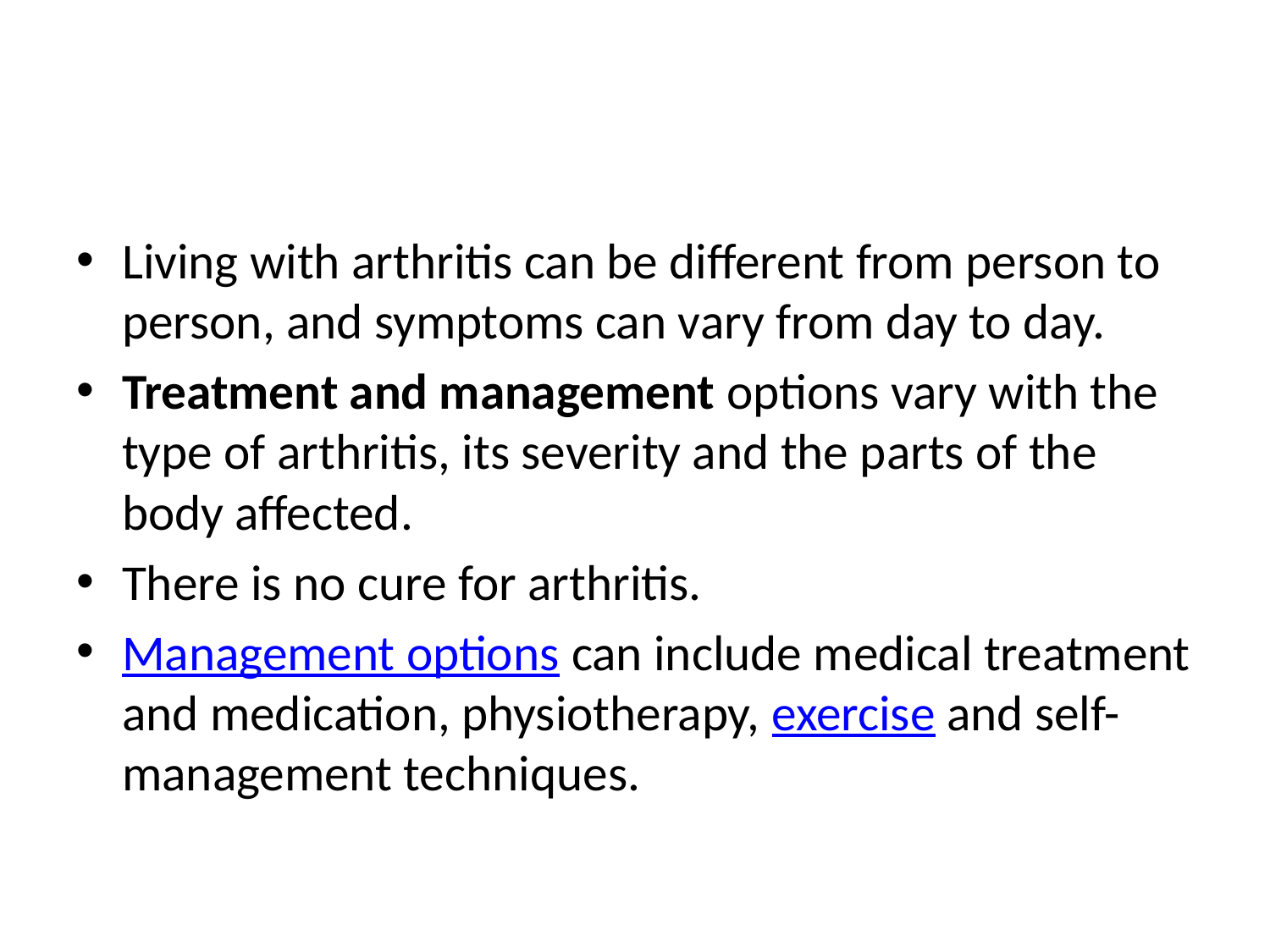

#
Living with arthritis can be different from person to person, and symptoms can vary from day to day.
Treatment and management options vary with the type of arthritis, its severity and the parts of the body affected.
There is no cure for arthritis.
Management options can include medical treatment and medication, physiotherapy, exercise and self-management techniques.